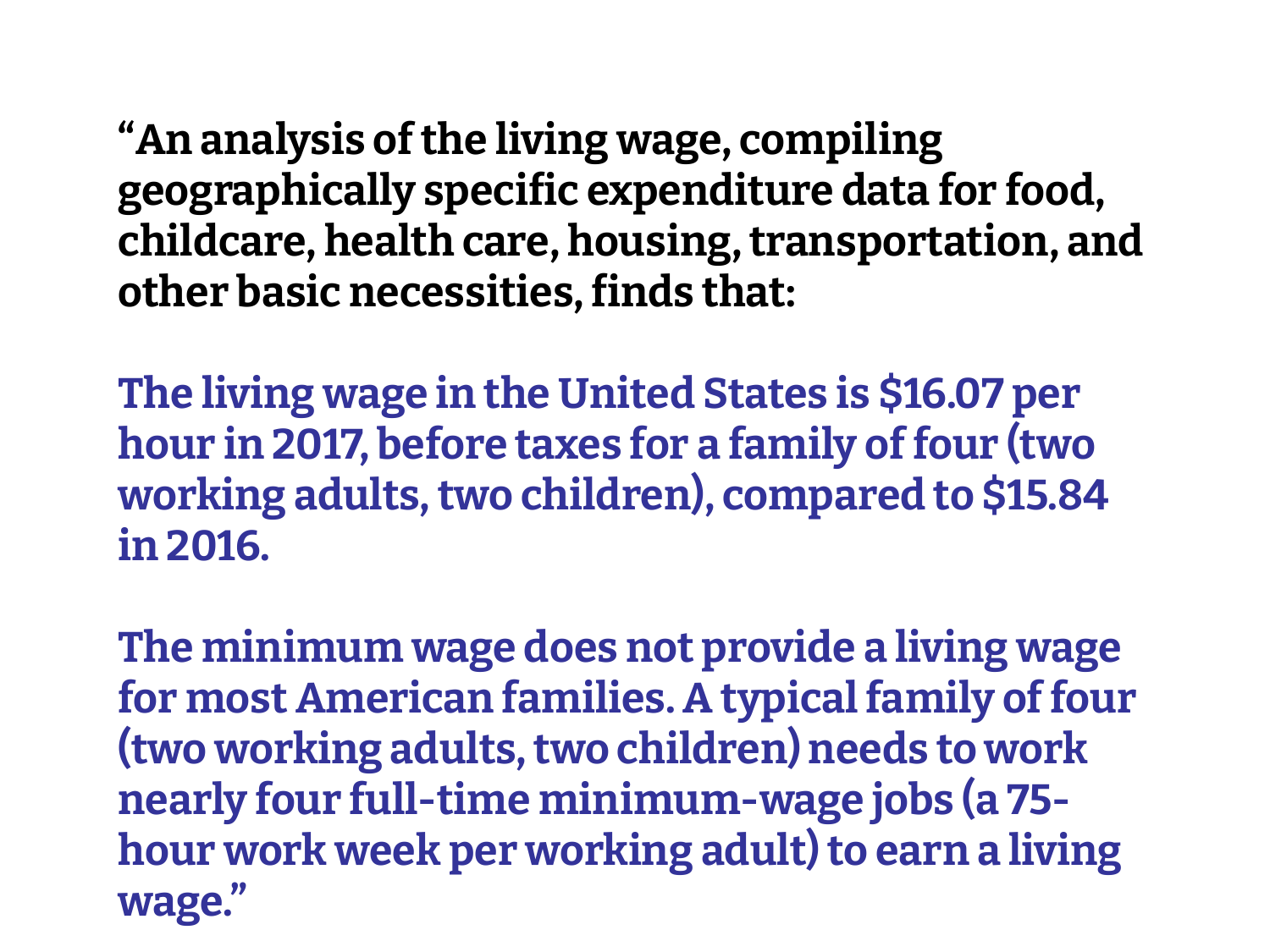

“An analysis of the living wage, compiling geographically specific expenditure data for food, childcare, health care, housing, transportation, and other basic necessities, finds that:

The living wage in the United States is $16.07 per hour in 2017, before taxes for a family of four (two working adults, two children), compared to $15.84 in 2016.

The minimum wage does not provide a living wage for most American families. A typical family of four (two working adults, two children) needs to work nearly four full-time minimum-wage jobs (a 75-hour work week per working adult) to earn a living wage.”